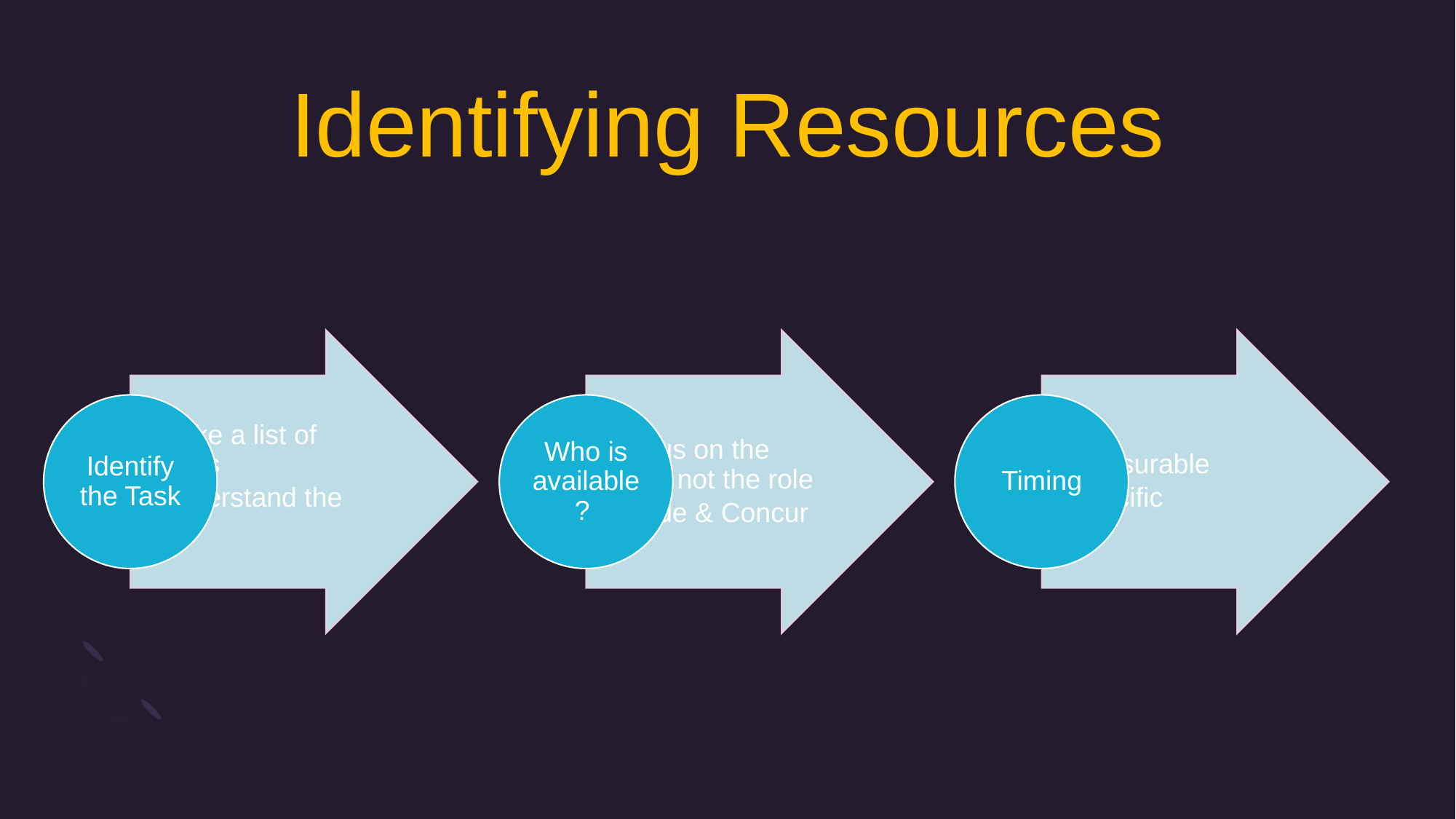

# Identifying Resources
Make a list of tasks
Understand the ask
Identify the Task
Focus on the task; not the role
Divide & Concur
Who is available?
Measurable
Specific
Timing